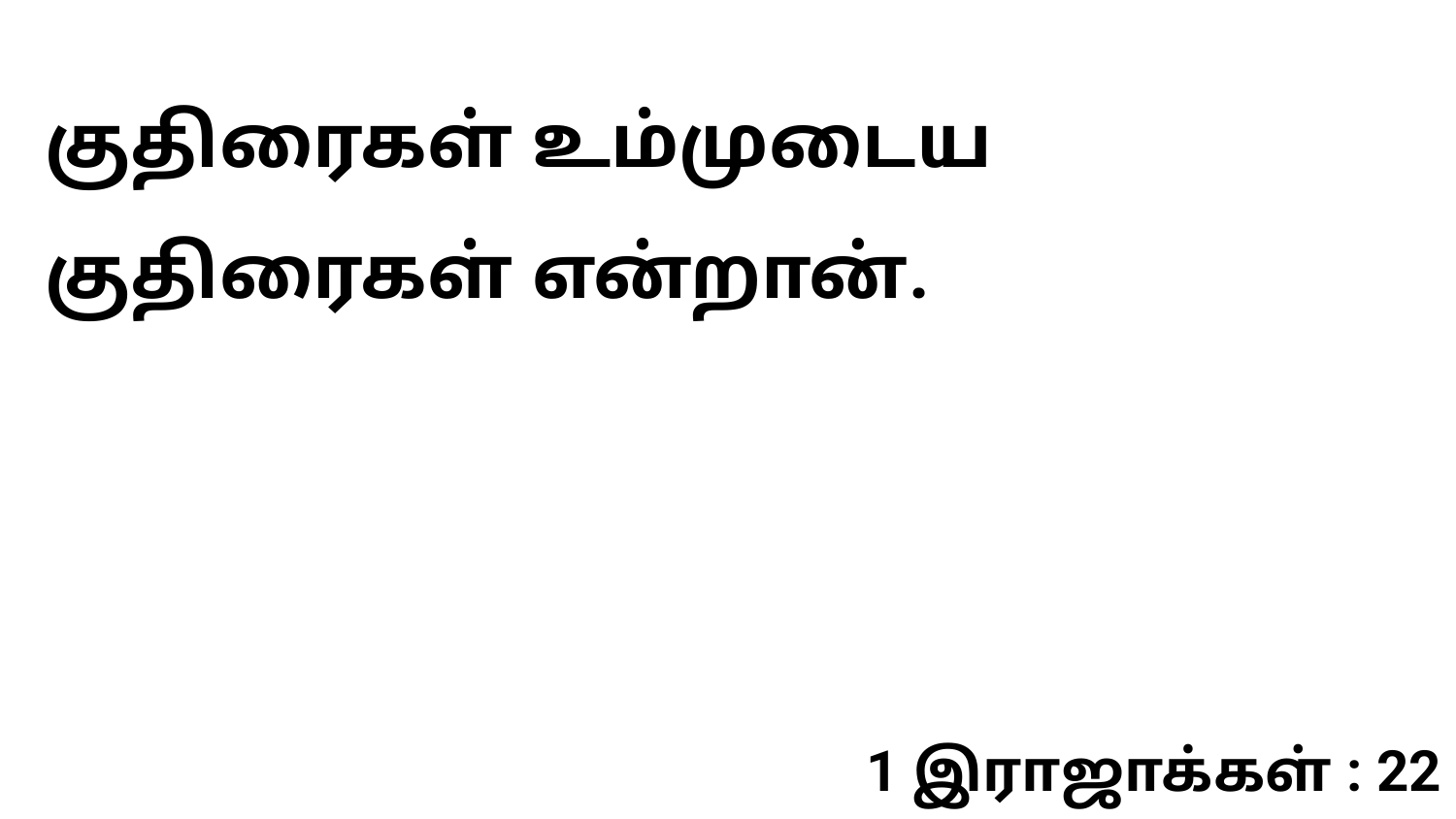

குதிரைகள் உம்முடைய குதிரைகள் என்றான்.
1 இராஜாக்கள் : 22